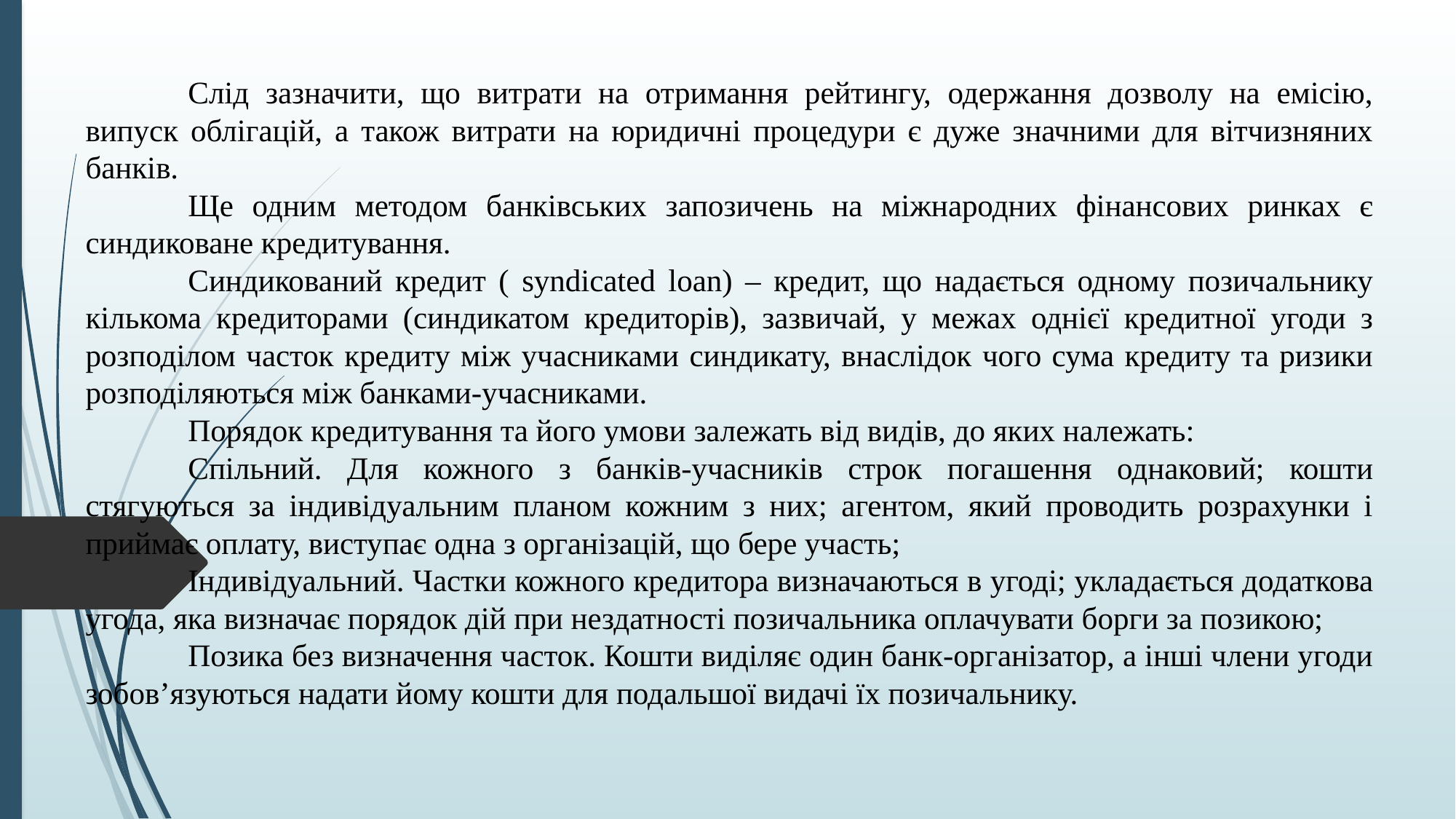

Слід зазначити, що витрати на отримання рейтингу, одержання дозволу на емісію, випуск облігацій, а також витрати на юридичні процедури є дуже значними для вітчизняних банків.
	Ще одним методом банківських запозичень на міжнародних фінансових ринках є синдиковане кредитування.
	Синдикований кредит ( syndicated loan) – кредит, що надається одному позичальнику кількома кредиторами (синдикатом кредиторів), зазвичай, у межах однієї кредитної угоди з розподілом часток кредиту між учасниками синдикату, внаслідок чого сума кредиту та ризики розподіляються між банками-учасниками.
	Порядок кредитування та його умови залежать від видів, до яких належать:
	Спільний. Для кожного з банків-учасників строк погашення однаковий; кошти стягуються за індивідуальним планом кожним з них; агентом, який проводить розрахунки і приймає оплату, виступає одна з організацій, що бере участь;
	Індивідуальний. Частки кожного кредитора визначаються в угоді; укладається додаткова угода, яка визначає порядок дій при нездатності позичальника оплачувати борги за позикою;
	Позика без визначення часток. Кошти виділяє один банк-організатор, а інші члени угоди зобов’язуються надати йому кошти для подальшої видачі їх позичальнику.